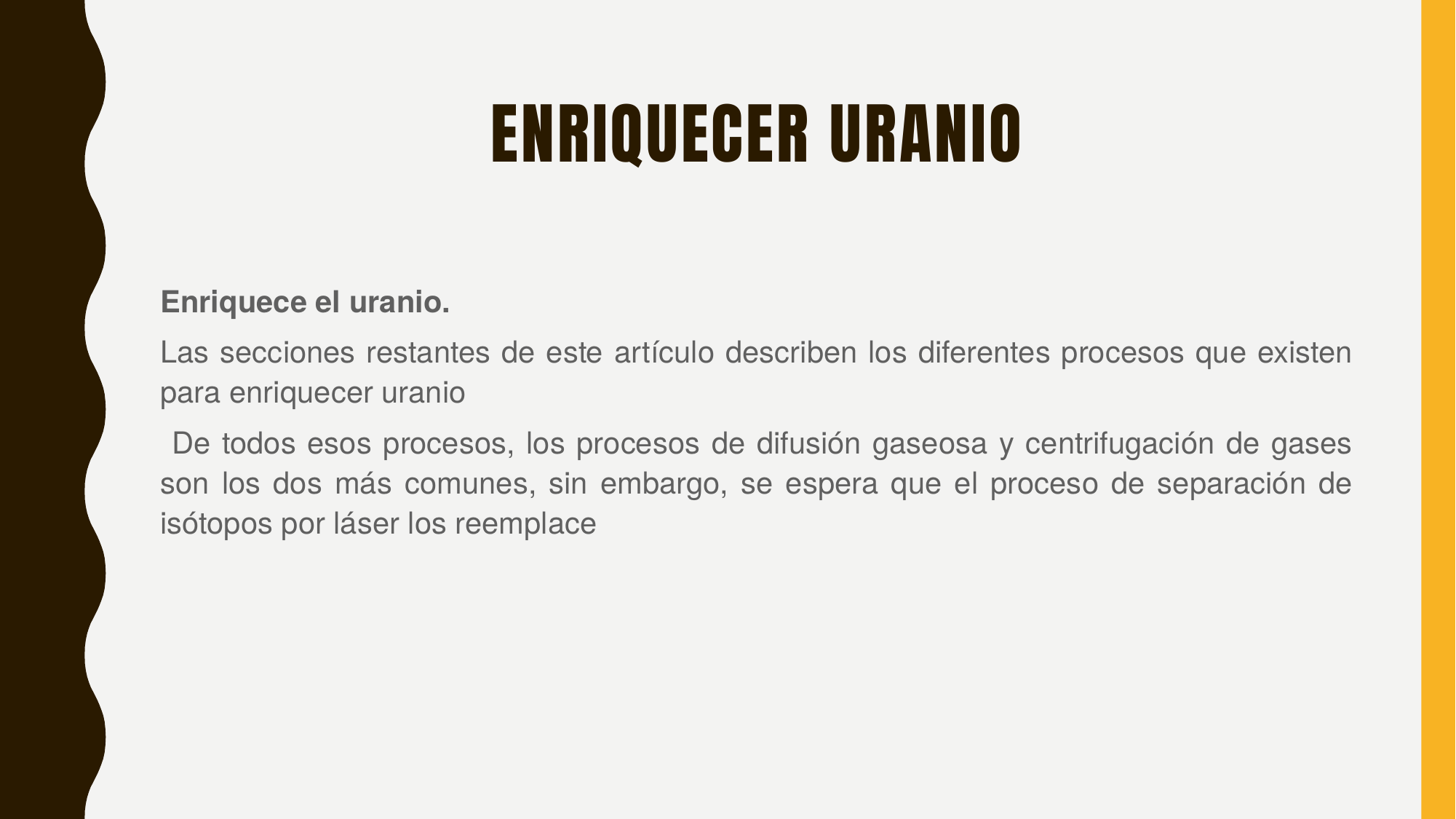

# Enriquecer uranio
Enriquece el uranio.
Las secciones restantes de este artículo describen los diferentes procesos que existen para enriquecer uranio
 De todos esos procesos, los procesos de difusión gaseosa y centrifugación de gases son los dos más comunes, sin embargo, se espera que el proceso de separación de isótopos por láser los reemplace